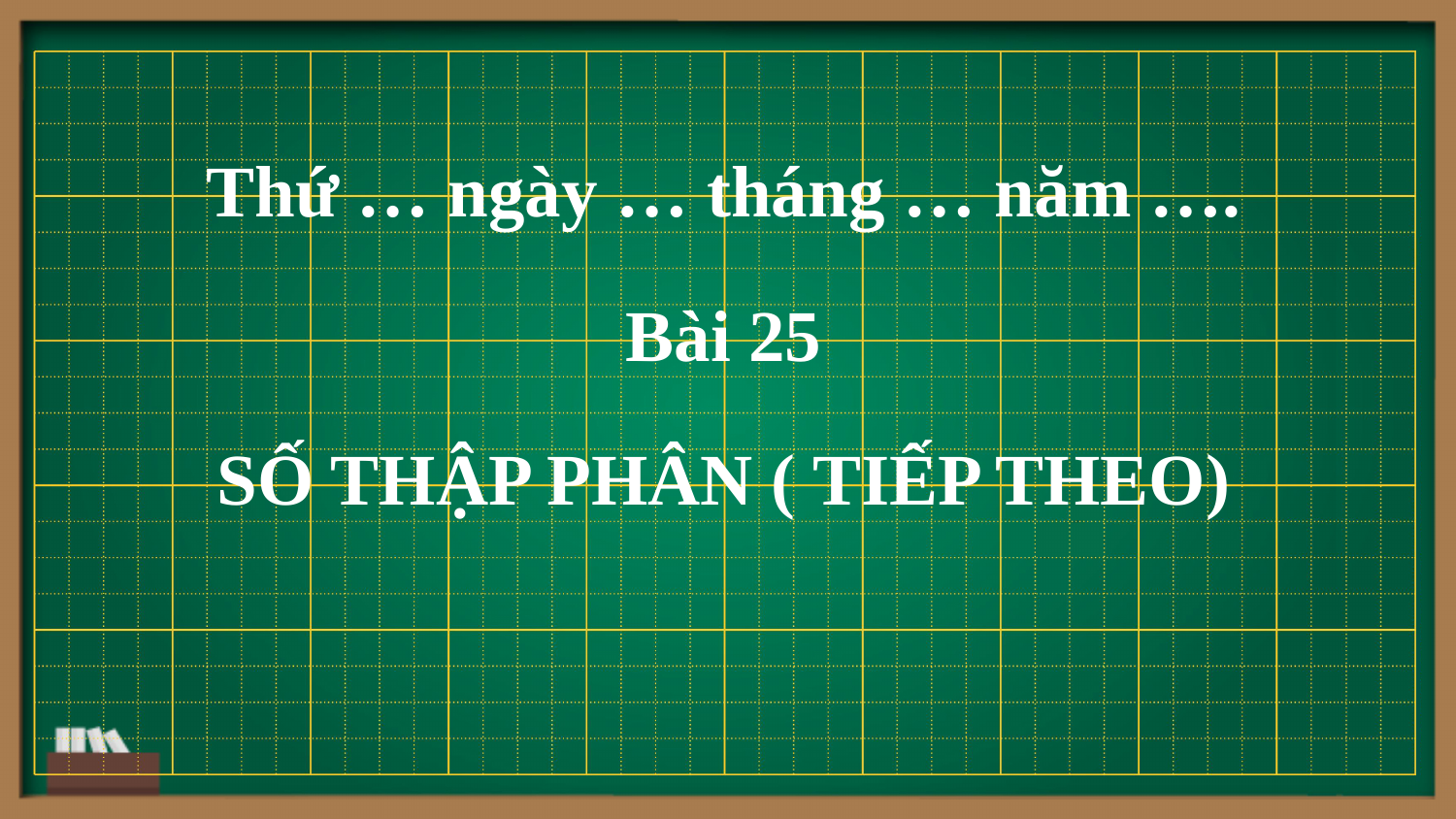

Thứ … ngày … tháng … năm ….
Bài 25
SỐ THẬP PHÂN ( TIẾP THEO)